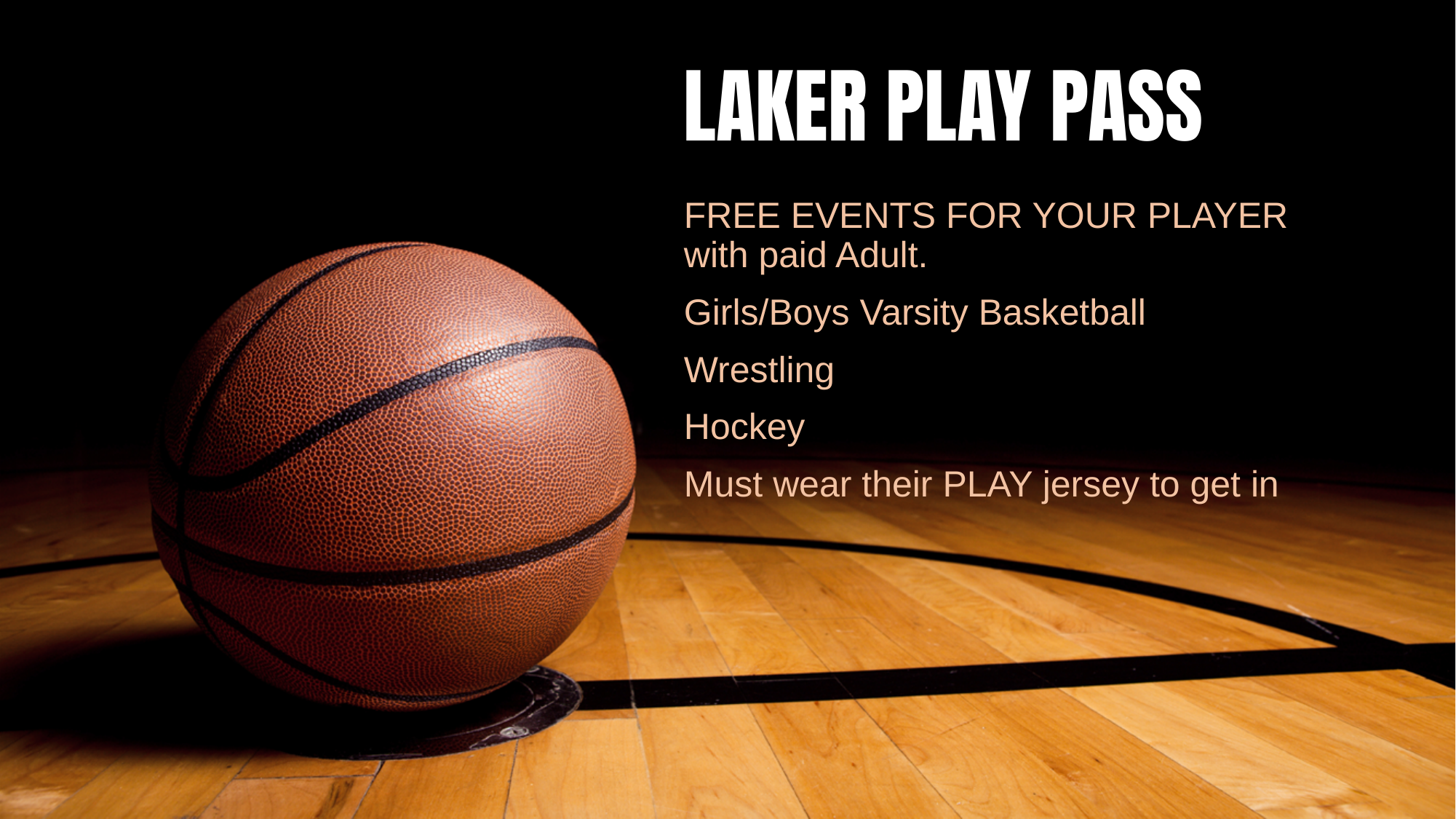

# LAKER PLAY PASS
FREE EVENTS FOR YOUR PLAYER with paid Adult.
Girls/Boys Varsity Basketball
Wrestling
Hockey
Must wear their PLAY jersey to get in